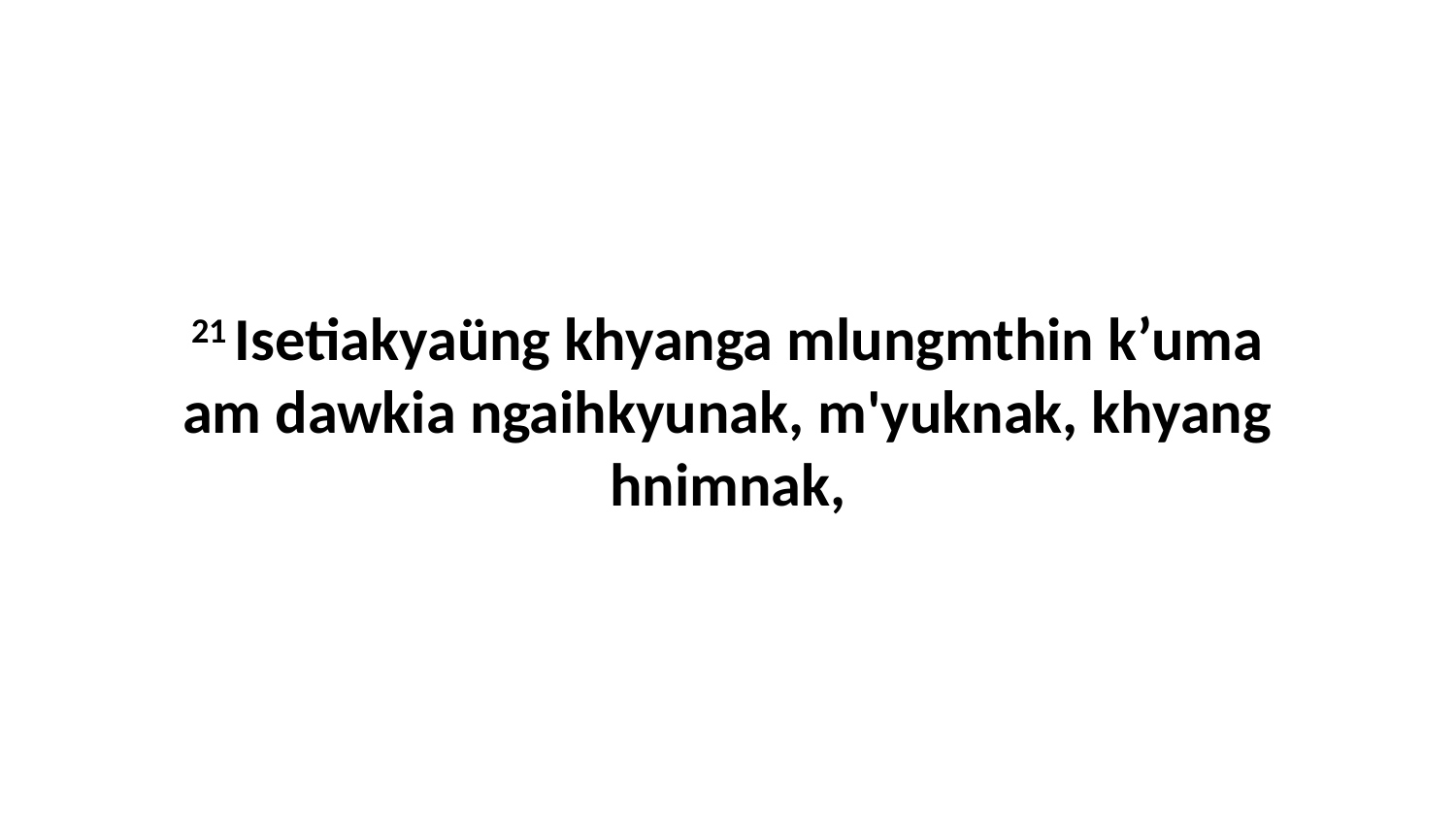

21 Isetiakyaüng khyanga mlungmthin k’uma am dawkia ngaihkyunak, m'yuknak, khyang hnimnak,